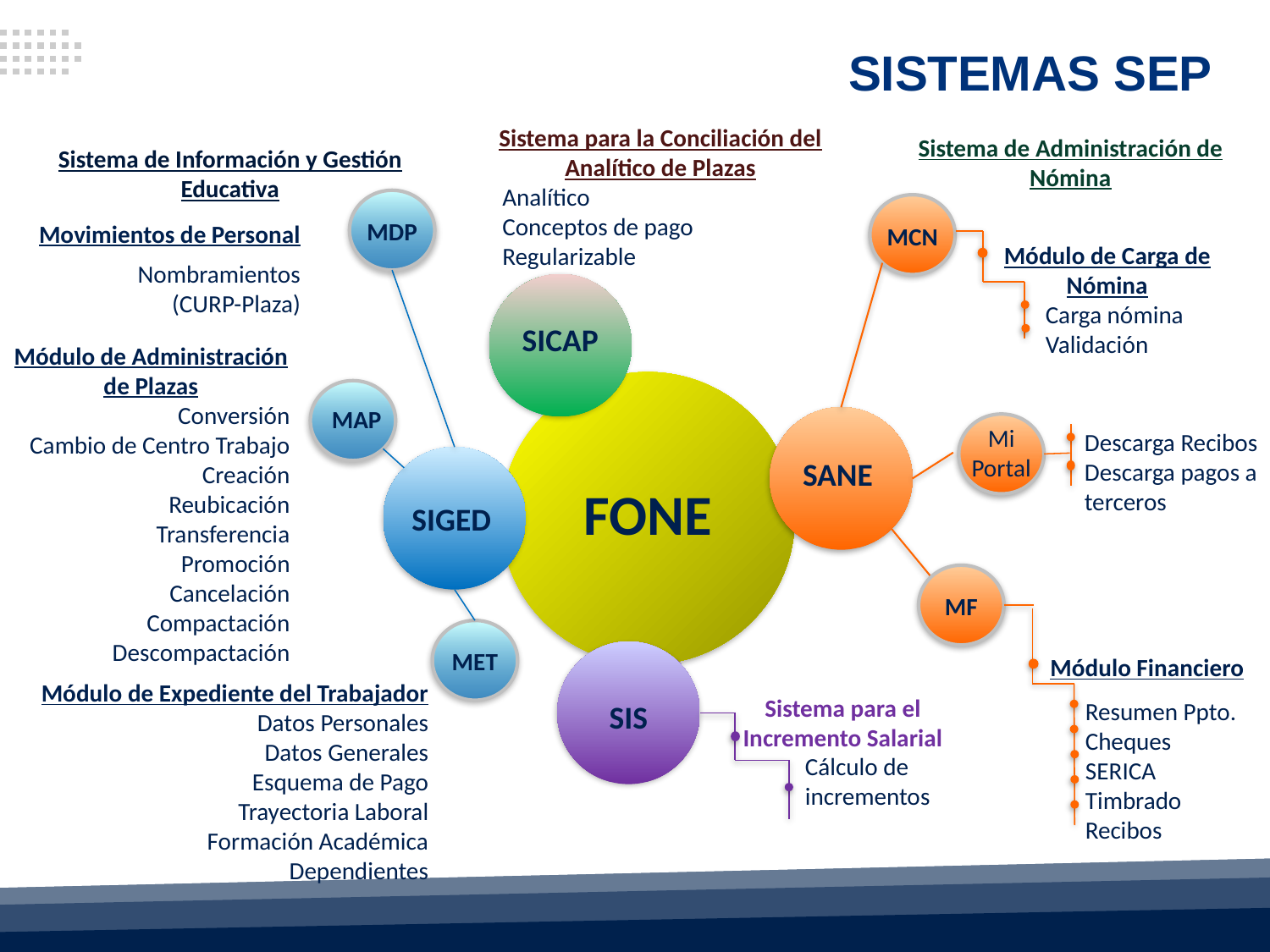

SISTEMAS SEP
Sistema para la Conciliación del Analítico de Plazas
Analítico
Conceptos de pago
Regularizable
Sistema de Administración de Nómina
Sistema de Información y Gestión Educativa

MDP

MCN
Movimientos de Personal

Nombramientos (CURP-Plaza)
Módulo de Carga de Nómina
Carga nómina
Validación

SICAP

Módulo de Administración de Plazas
Conversión
Cambio de Centro Trabajo
Creación
Reubicación
Transferencia
Promoción
Cancelación
Compactación
Descompactación

MAP

SANE

Mi
Portal
Descarga Recibos
Descarga pagos a
terceros

SIGED

FONE

MF

MET

SIS
Módulo Financiero

Resumen Ppto.
Cheques
SERICA
Timbrado
Recibos

Módulo de Expediente del Trabajador
Datos Personales
Datos Generales
Esquema de Pago
Trayectoria Laboral
Formación Académica
Dependientes
Sistema para el Incremento Salarial
Cálculo de incrementos